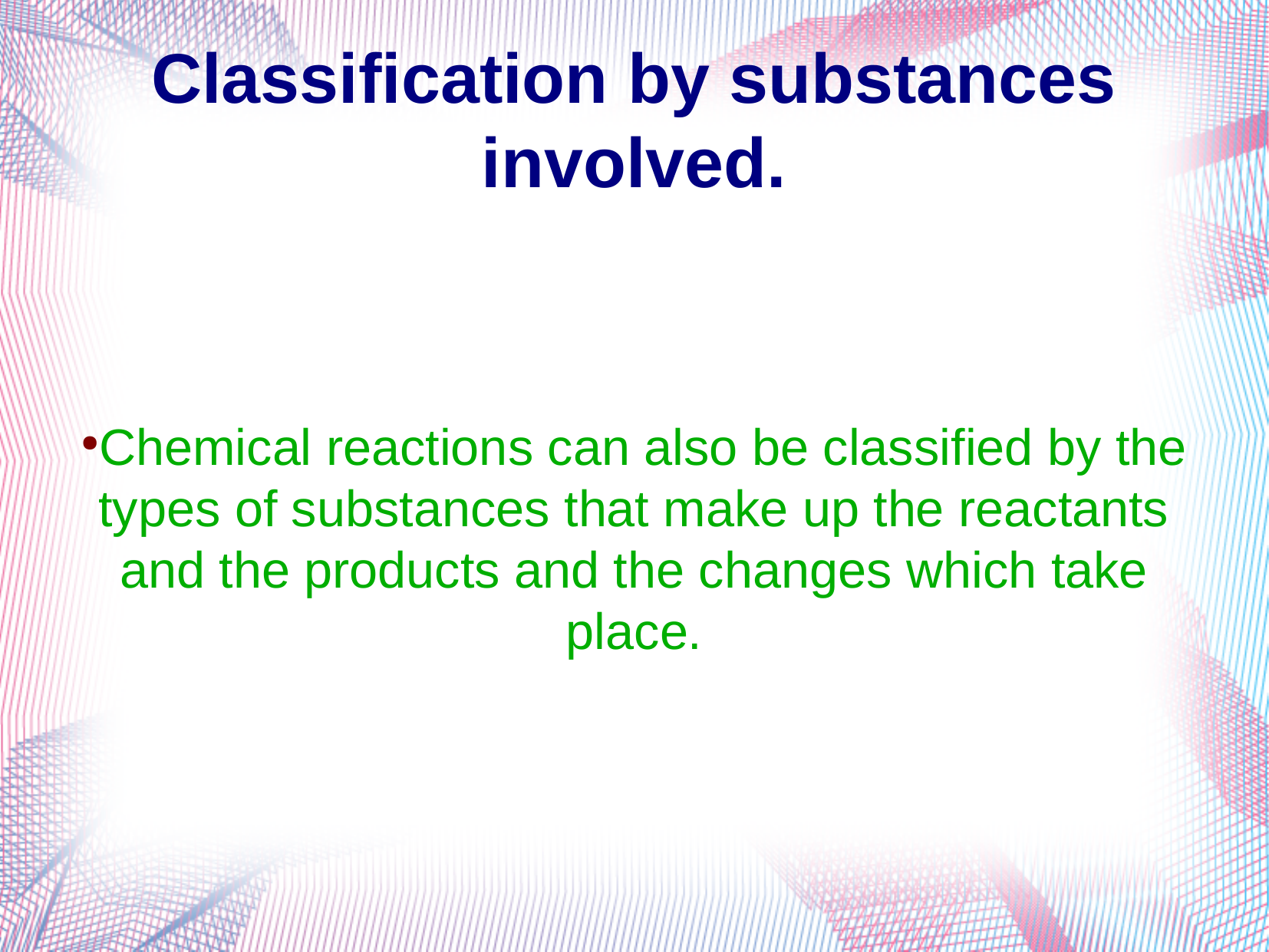

Classification by substances involved.
Chemical reactions can also be classified by the types of substances that make up the reactants and the products and the changes which take place.